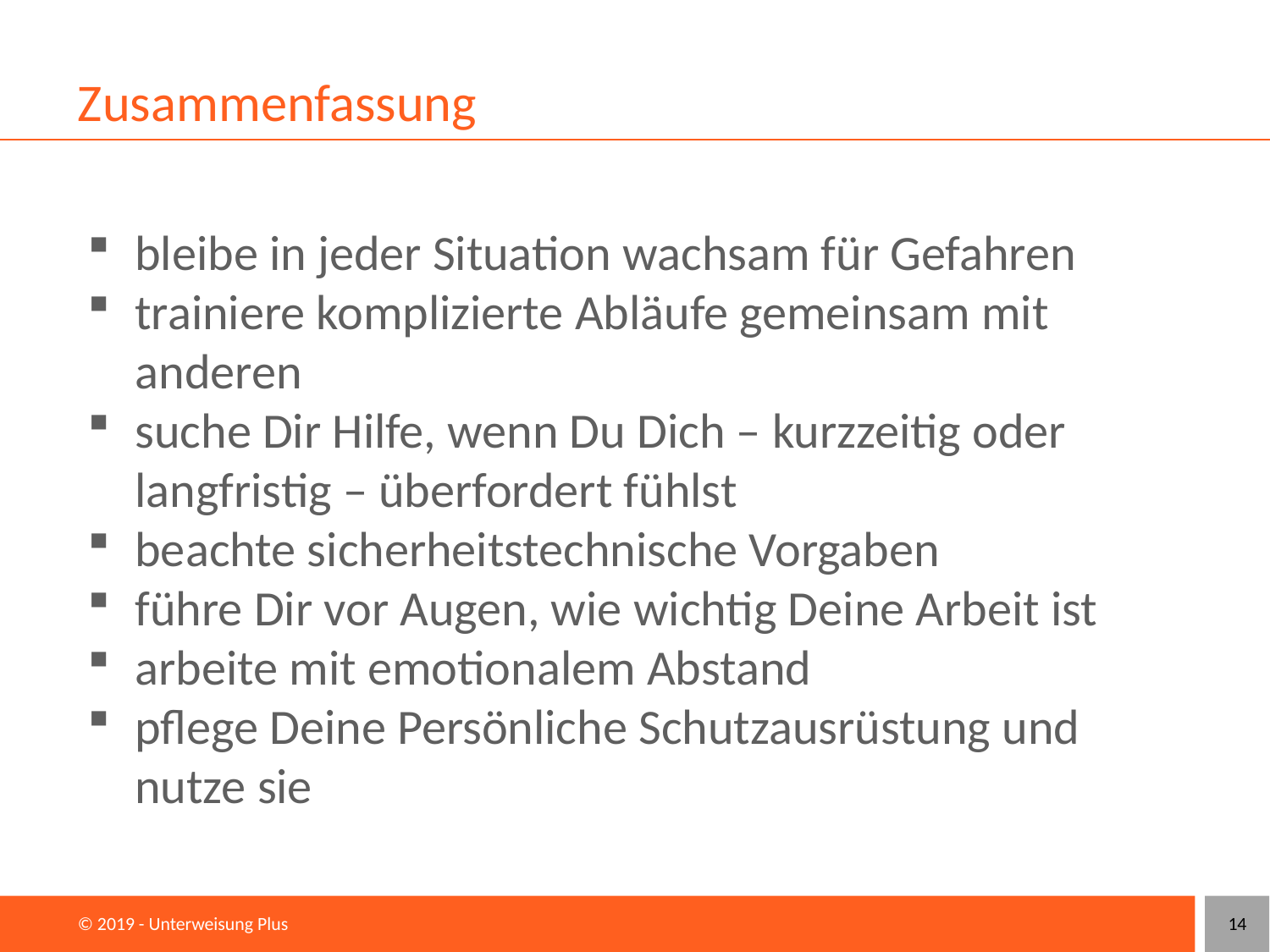

# Zusammenfassung
bleibe in jeder Situation wachsam für Gefahren
trainiere komplizierte Abläufe gemeinsam mit anderen
suche Dir Hilfe, wenn Du Dich – kurzzeitig oder langfristig – überfordert fühlst
beachte sicherheitstechnische Vorgaben
führe Dir vor Augen, wie wichtig Deine Arbeit ist
arbeite mit emotionalem Abstand
pflege Deine Persönliche Schutzausrüstung und nutze sie

© 2019 - Unterweisung Plus
14